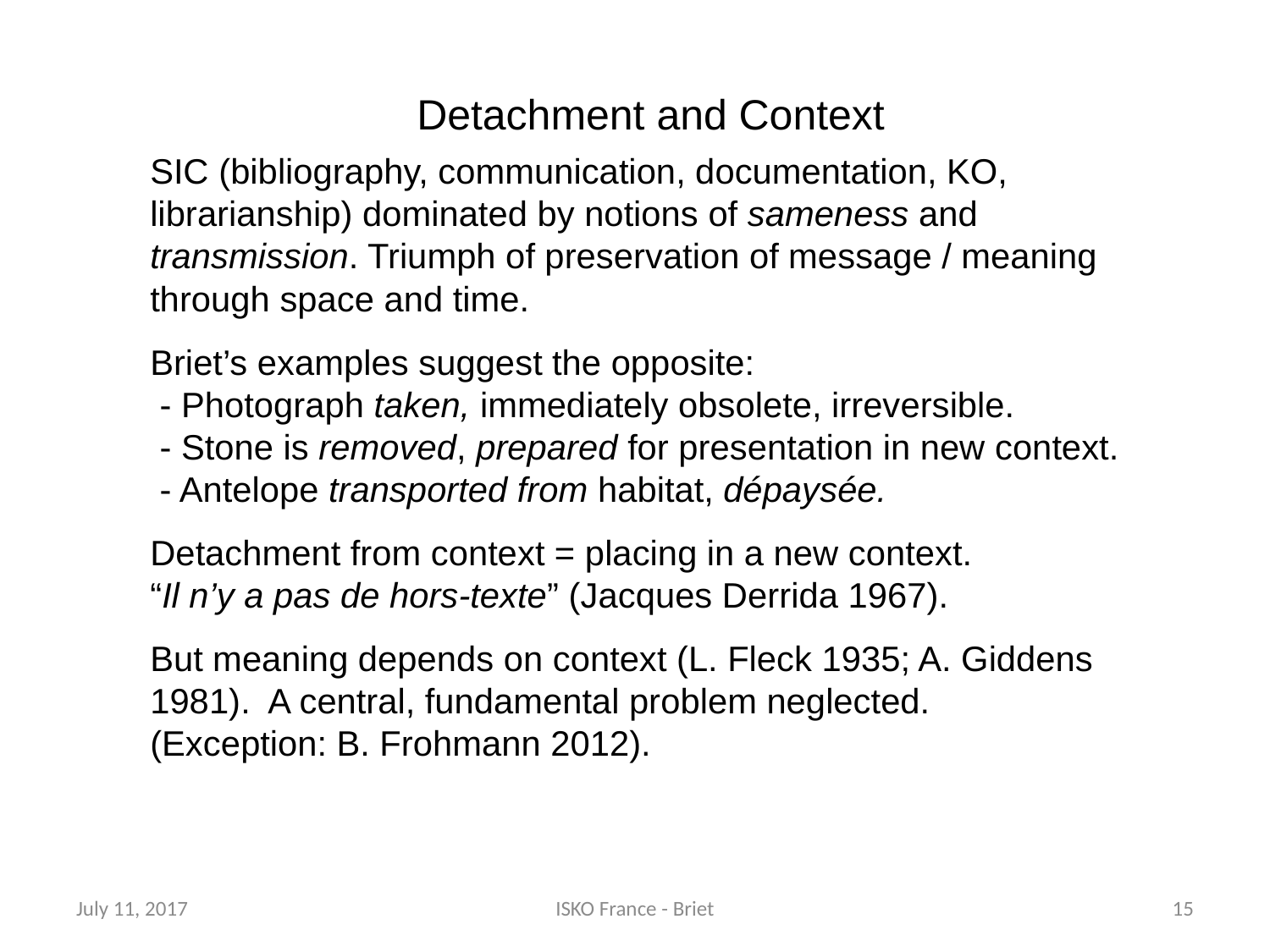

Detachment and Context
SIC (bibliography, communication, documentation, KO, librarianship) dominated by notions of sameness and transmission. Triumph of preservation of message / meaning through space and time.
Briet’s examples suggest the opposite:
 - Photograph taken, immediately obsolete, irreversible.
 - Stone is removed, prepared for presentation in new context.
 - Antelope transported from habitat, dépaysée.
Detachment from context = placing in a new context.
“Il n’y a pas de hors-texte” (Jacques Derrida 1967).
But meaning depends on context (L. Fleck 1935; A. Giddens 1981).  A central, fundamental problem neglected.
(Exception: B. Frohmann 2012).
July 11, 2017
ISKO France - Briet
15